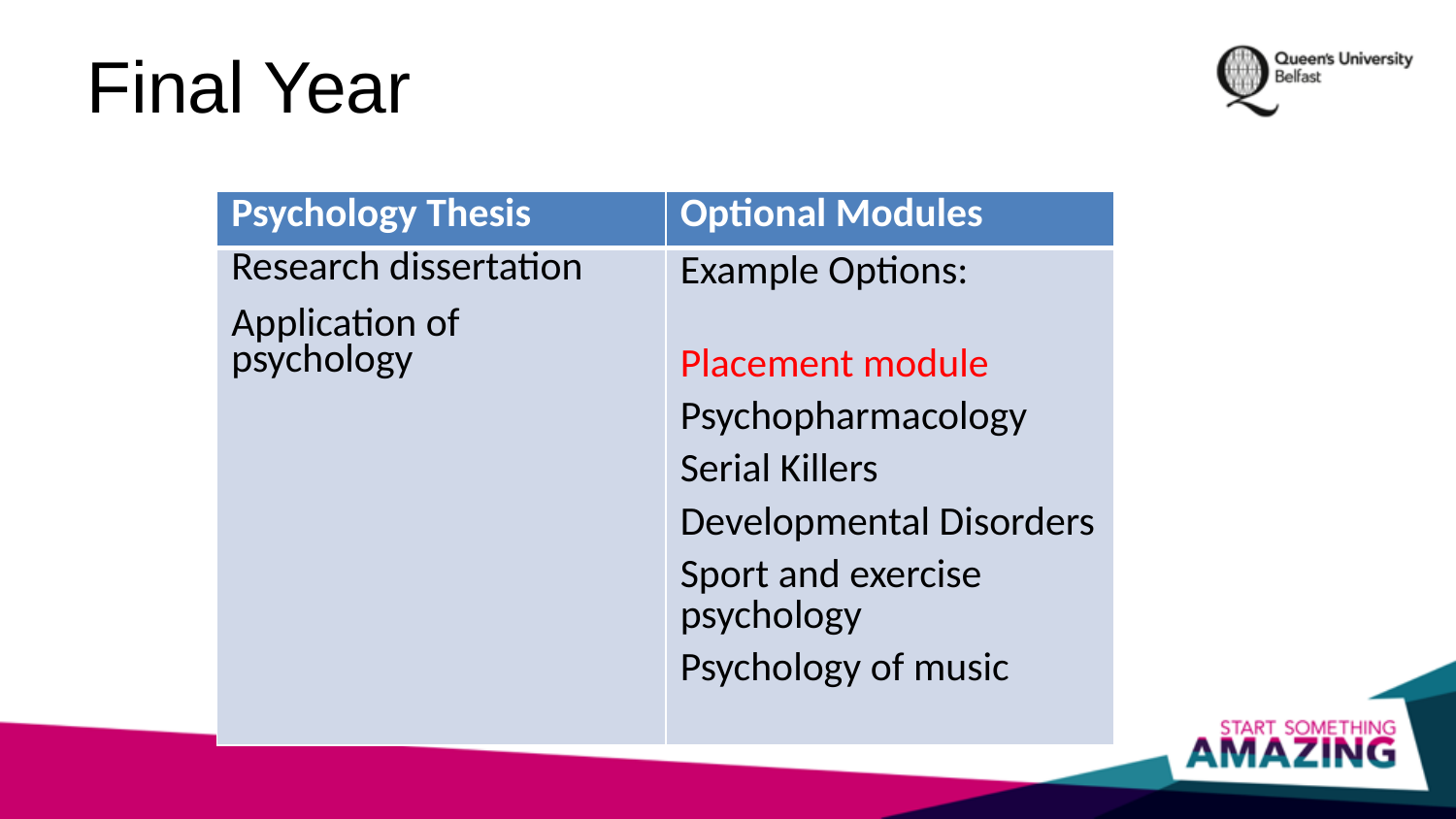

# Final Year

| Psychology Thesis | Optional Modules |
| --- | --- |
| Research dissertation Application of psychology | Example Options: Placement module Psychopharmacology Serial Killers Developmental Disorders Sport and exercise psychology Psychology of music |